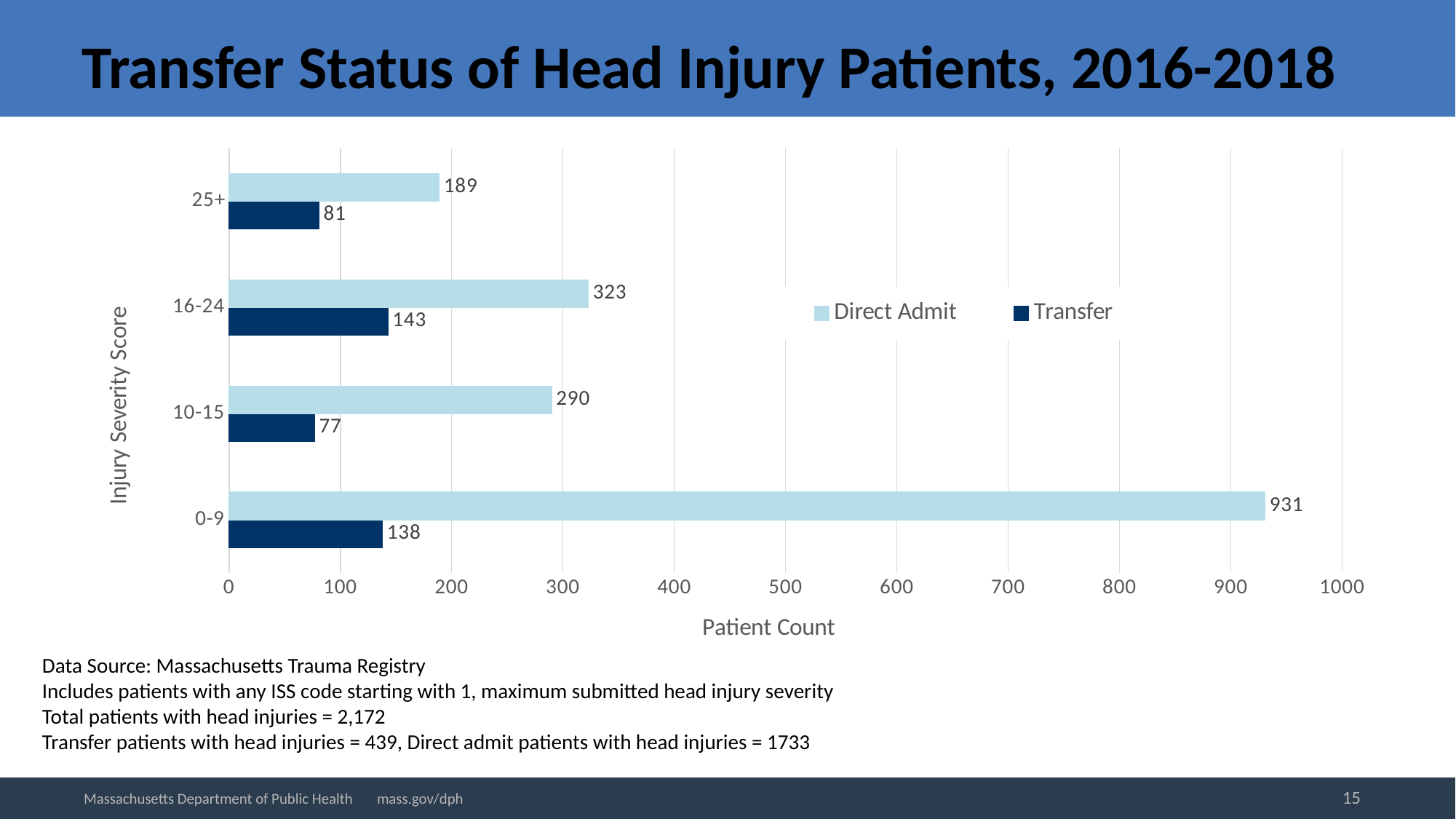

# Transfer Status of Head Injury Patients, 2016-2018

### Chart

| Category | Transfer | Direct Admit |
|---|---|---|
| 0-9 | 138.0 | 931.0 |
| 10-15 | 77.0 | 290.0 |
| 16-24 | 143.0 | 323.0 |
| 25+ | 81.0 | 189.0 |
Data Source: Massachusetts Trauma Registry
Includes patients with any ISS code starting with 1, maximum submitted head injury severity
Total patients with head injuries = 2,172
Transfer patients with head injuries = 439, Direct admit patients with head injuries = 1733
15
Massachusetts Department of Public Health       mass.gov/dph